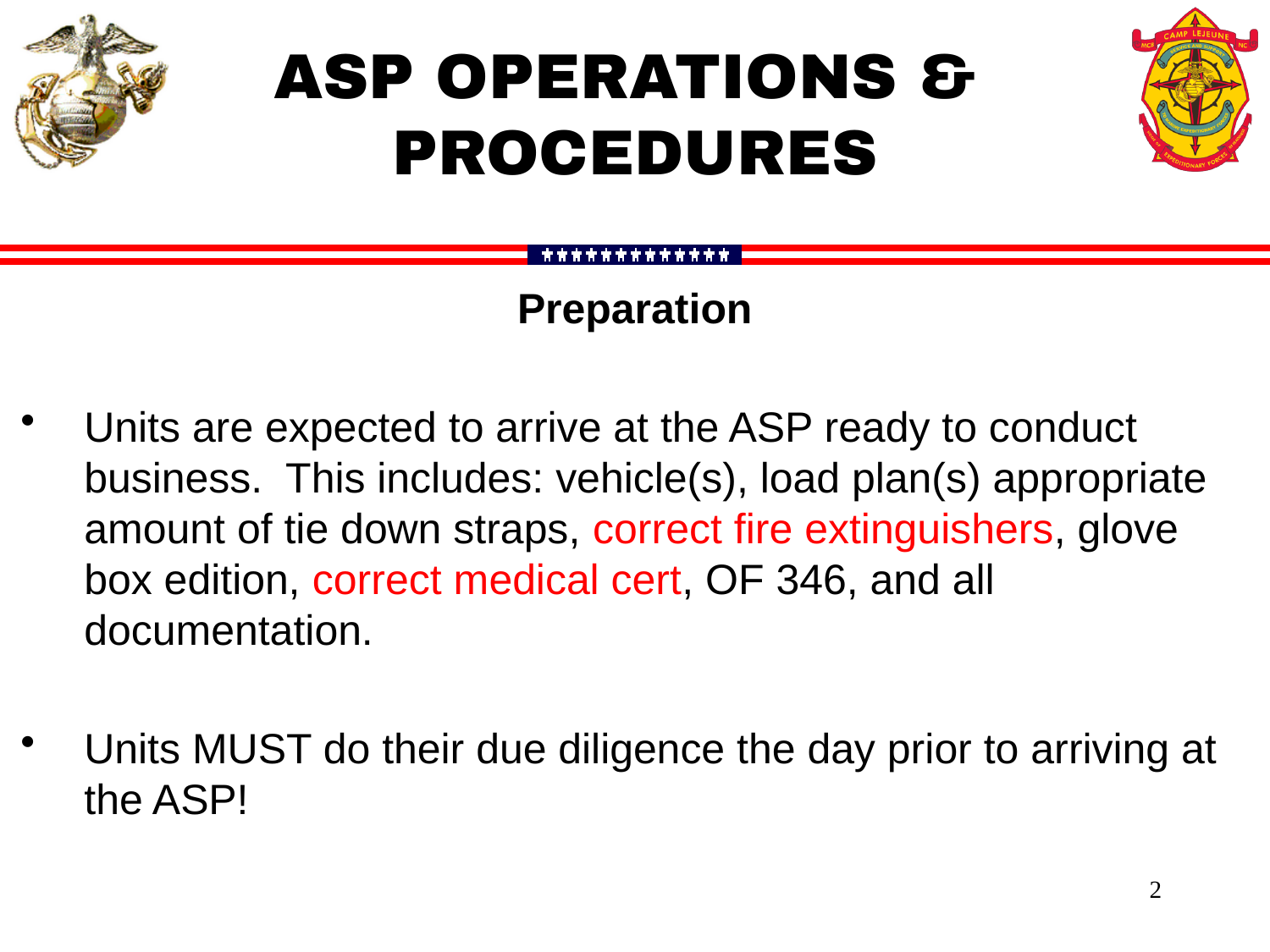

ASP OPERATIONS &
PROCEDURES
Preparation

Units are expected to arrive at the ASP ready to conduct business.  This includes: vehicle(s), load plan(s) appropriate amount of tie down straps, correct fire extinguishers, glove box edition, correct medical cert, OF 346, and all documentation.

Units MUST do their due diligence the day prior to arriving at the ASP!

2